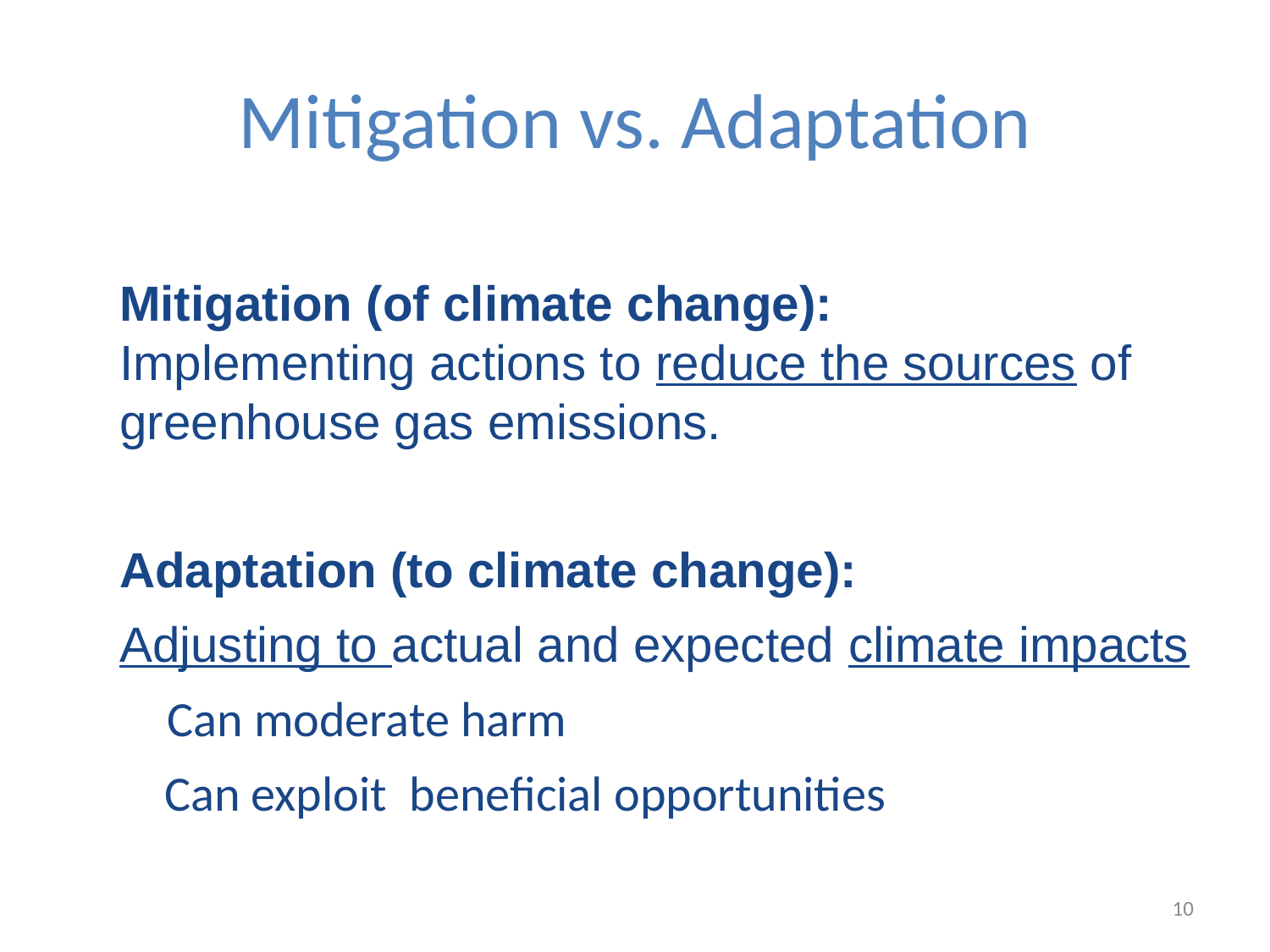

# Mitigation vs. Adaptation
Mitigation (of climate change):
Implementing actions to reduce the sources of greenhouse gas emissions.

Adaptation (to climate change):
Adjusting to actual and expected climate impacts
	Can moderate harm
    Can exploit  beneficial opportunities

10